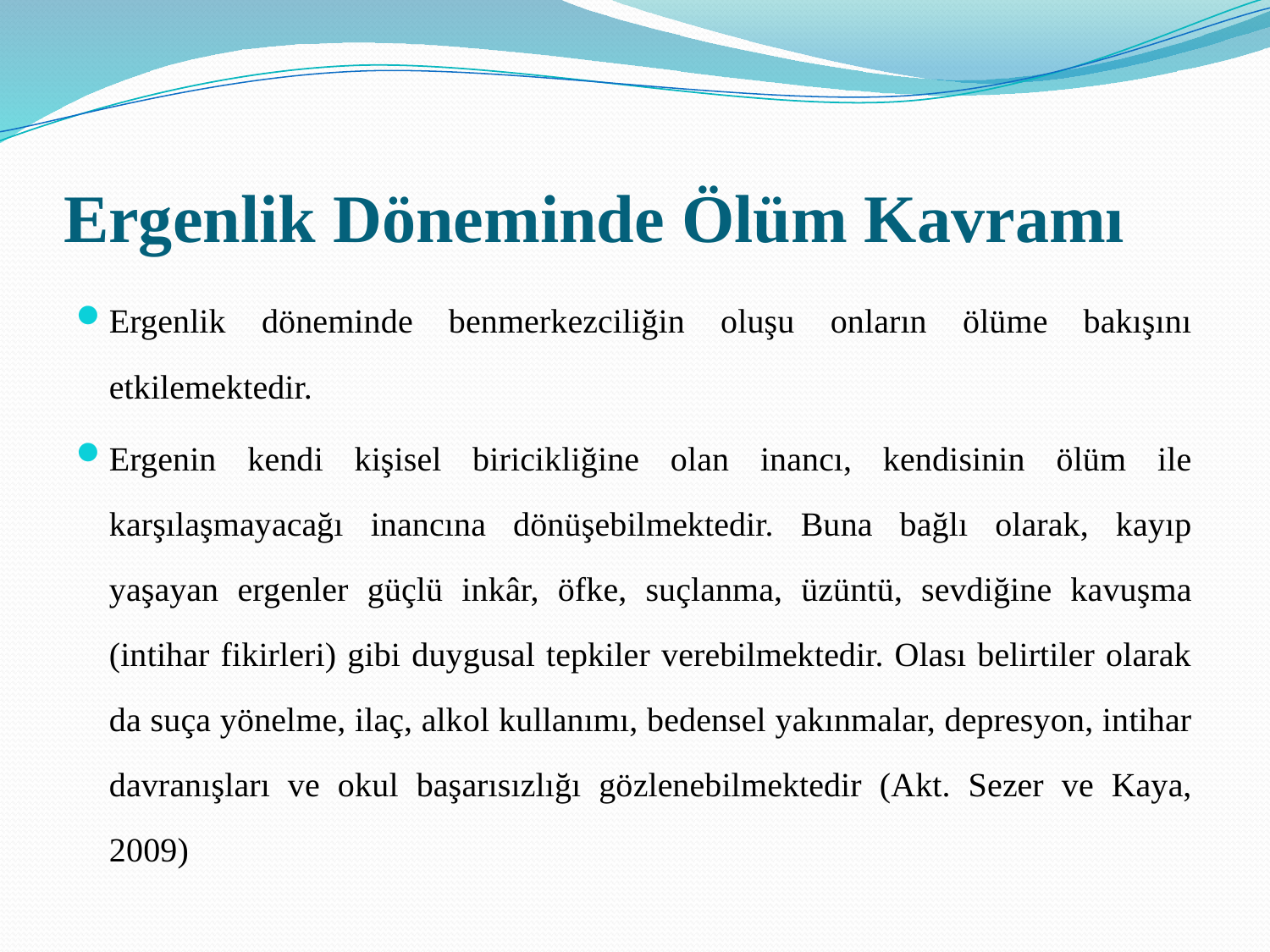

# Ergenlik Döneminde Ölüm Kavramı
Ergenlik döneminde benmerkezciliğin oluşu onların ölüme bakışını etkilemektedir.
Ergenin kendi kişisel biricikliğine olan inancı, kendisinin ölüm ile karşılaşmayacağı inancına dönüşebilmektedir. Buna bağlı olarak, kayıp yaşayan ergenler güçlü inkâr, öfke, suçlanma, üzüntü, sevdiğine kavuşma (intihar fikirleri) gibi duygusal tepkiler verebilmektedir. Olası belirtiler olarak da suça yönelme, ilaç, alkol kullanımı, bedensel yakınmalar, depresyon, intihar davranışları ve okul başarısızlığı gözlenebilmektedir (Akt. Sezer ve Kaya, 2009)